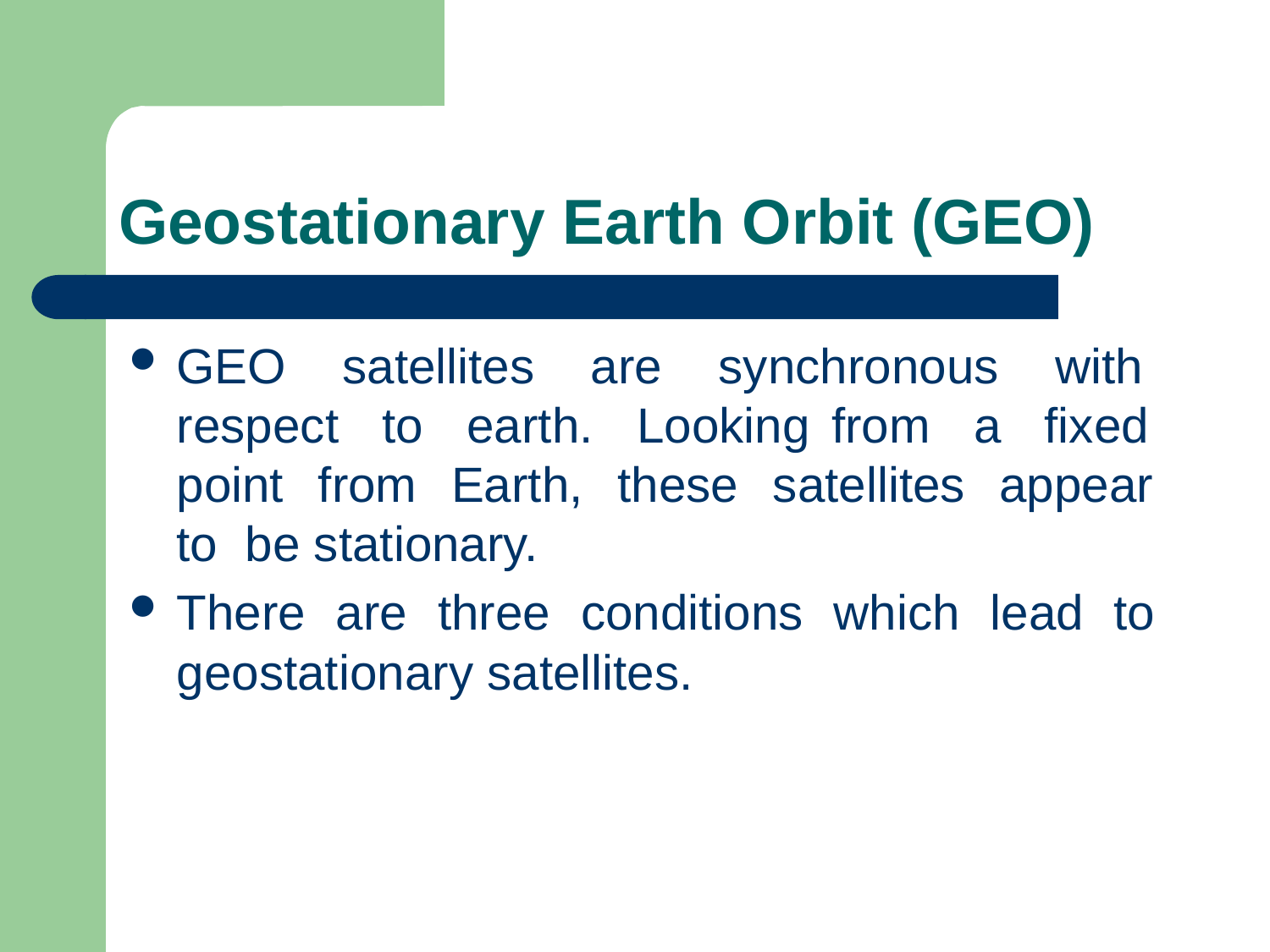

# Geostationary Earth Orbit (GEO)
GEO  satellites  are  synchronous  with  respect  to  earth.  Looking from  a  fixed  point  from  Earth,  these  satellites  appear  to  be stationary.
There  are  three  conditions  which  lead  to  geostationary satellites.